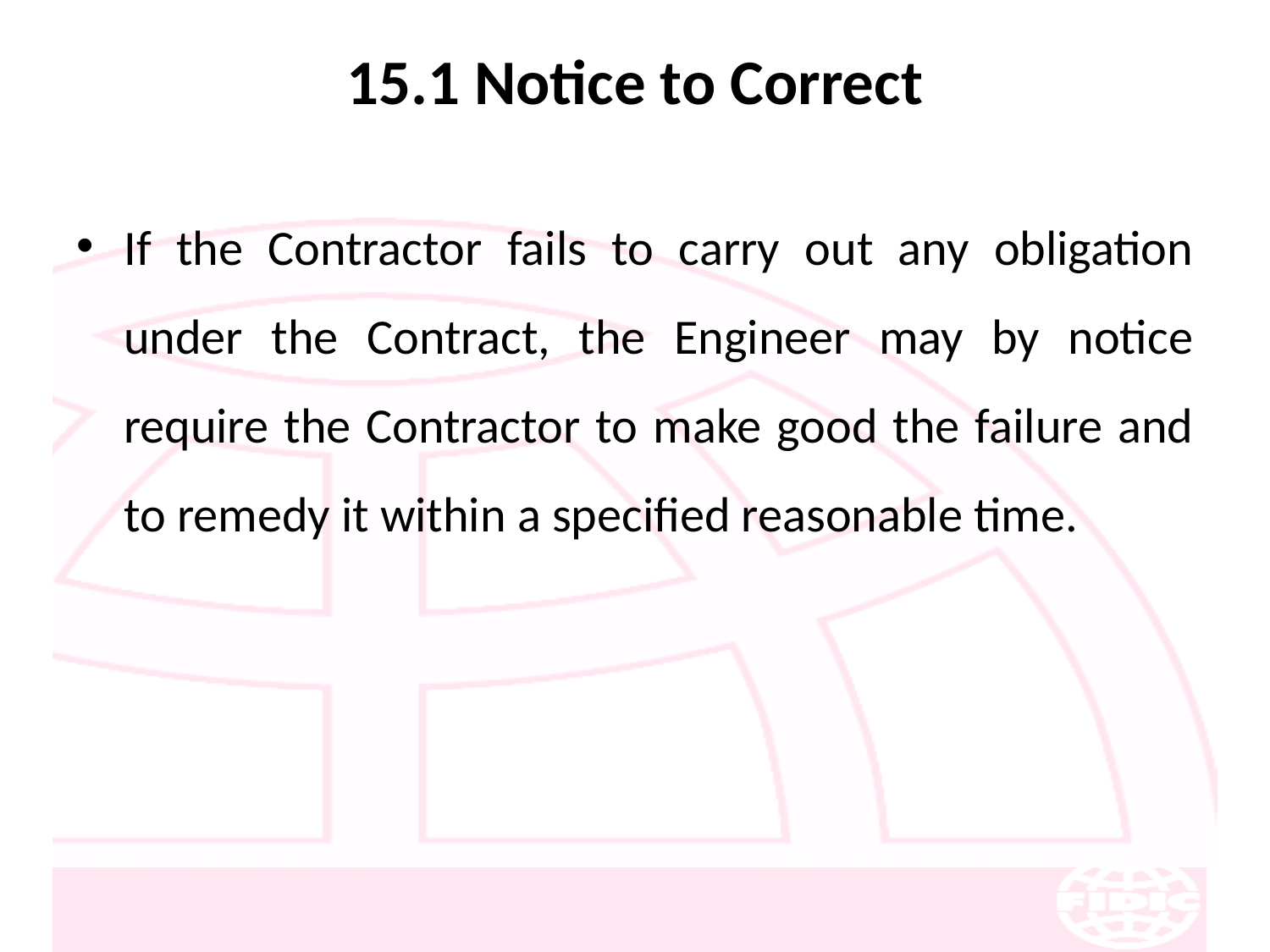

# 15.1 Notice to Correct
If the Contractor fails to carry out any obligation under the Contract, the Engineer may by notice require the Contractor to make good the failure and to remedy it within a specified reasonable time.